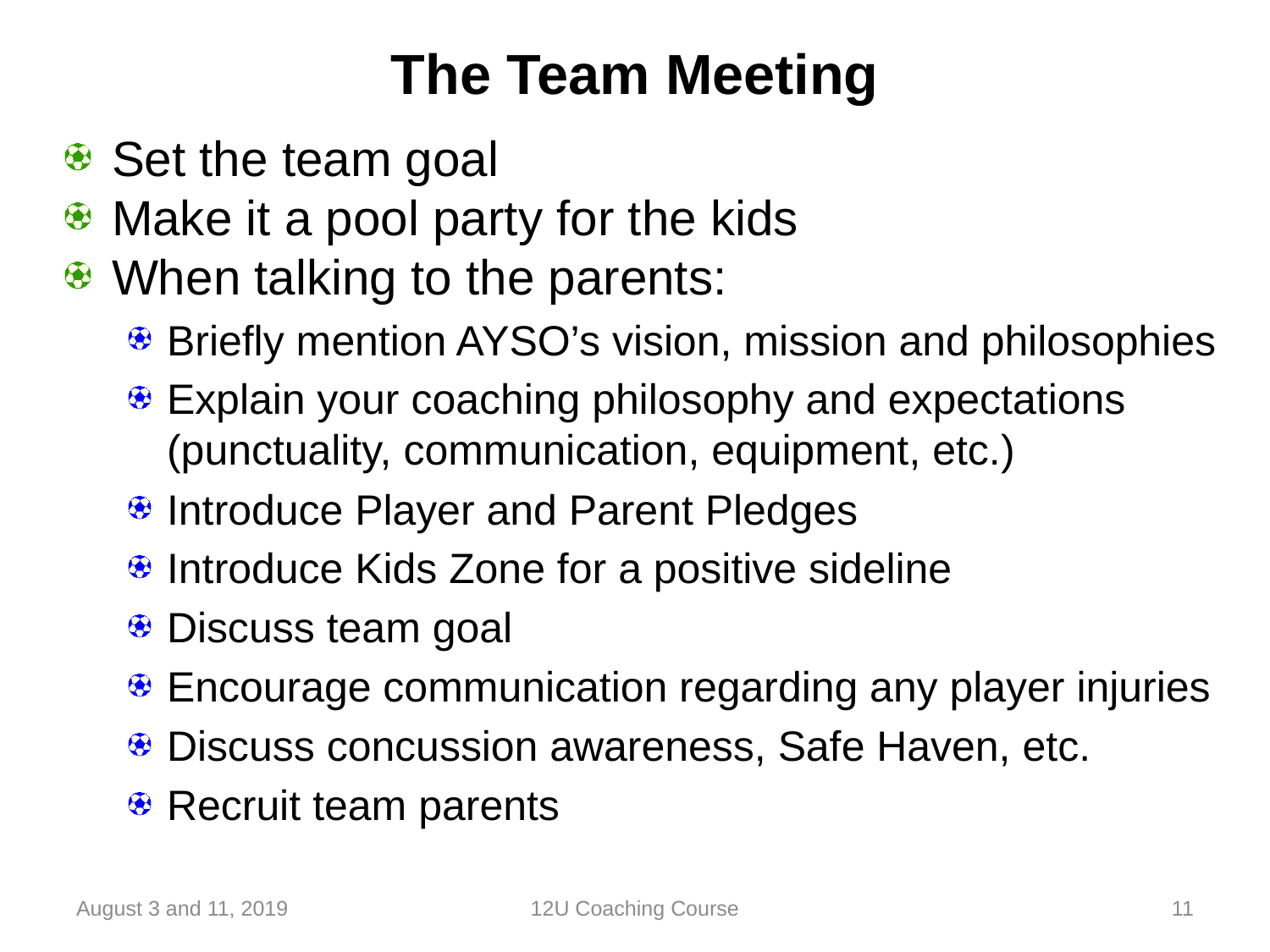

# The Team Meeting
Set the team goal
Make it a pool party for the kids
When talking to the parents:
Briefly mention AYSO’s vision, mission and philosophies
Explain your coaching philosophy and expectations (punctuality, communication, equipment, etc.)
Introduce Player and Parent Pledges
Introduce Kids Zone for a positive sideline
Discuss team goal
Encourage communication regarding any player injuries
Discuss concussion awareness, Safe Haven, etc.
Recruit team parents

August 3 and 11, 2019
12U Coaching Course
11